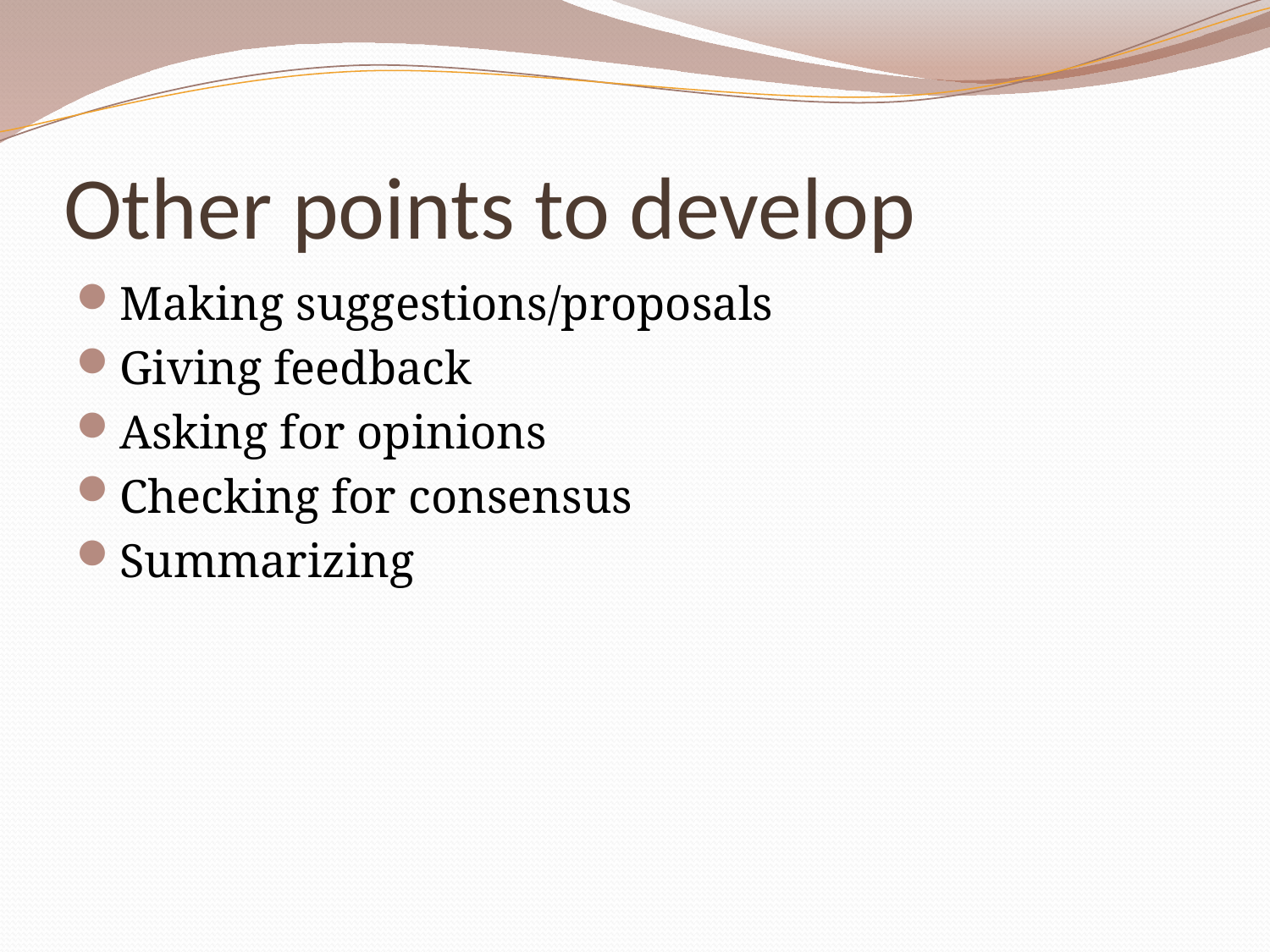

# Other points to develop
Making suggestions/proposals
Giving feedback
Asking for opinions
Checking for consensus
Summarizing